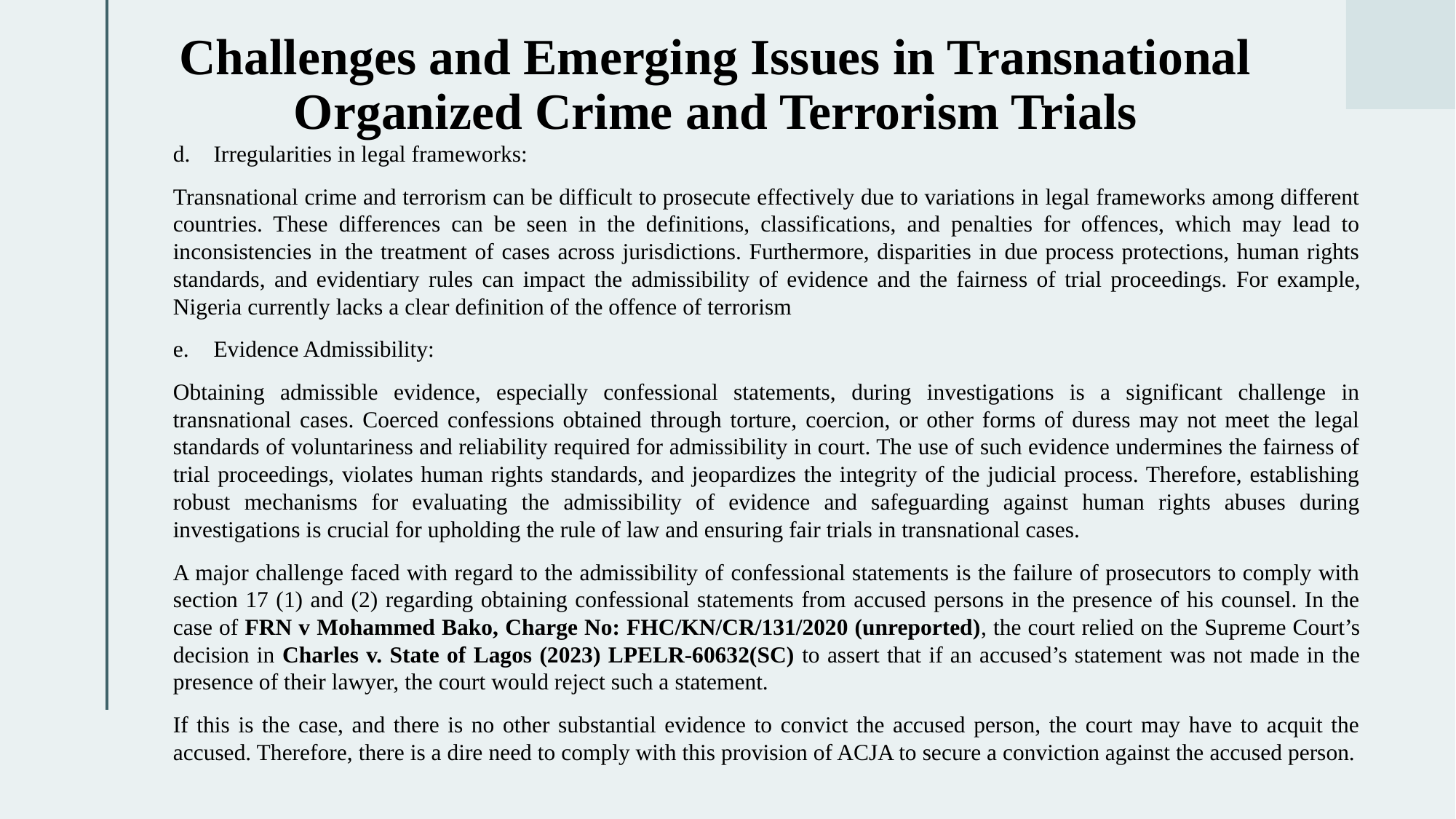

# Challenges and Emerging Issues in Transnational Organized Crime and Terrorism Trials
Irregularities in legal frameworks:
Transnational crime and terrorism can be difficult to prosecute effectively due to variations in legal frameworks among different countries. These differences can be seen in the definitions, classifications, and penalties for offences, which may lead to inconsistencies in the treatment of cases across jurisdictions. Furthermore, disparities in due process protections, human rights standards, and evidentiary rules can impact the admissibility of evidence and the fairness of trial proceedings. For example, Nigeria currently lacks a clear definition of the offence of terrorism
Evidence Admissibility:
Obtaining admissible evidence, especially confessional statements, during investigations is a significant challenge in transnational cases. Coerced confessions obtained through torture, coercion, or other forms of duress may not meet the legal standards of voluntariness and reliability required for admissibility in court. The use of such evidence undermines the fairness of trial proceedings, violates human rights standards, and jeopardizes the integrity of the judicial process. Therefore, establishing robust mechanisms for evaluating the admissibility of evidence and safeguarding against human rights abuses during investigations is crucial for upholding the rule of law and ensuring fair trials in transnational cases.
A major challenge faced with regard to the admissibility of confessional statements is the failure of prosecutors to comply with section 17 (1) and (2) regarding obtaining confessional statements from accused persons in the presence of his counsel. In the case of FRN v Mohammed Bako, Charge No: FHC/KN/CR/131/2020 (unreported), the court relied on the Supreme Court’s decision in Charles v. State of Lagos (2023) LPELR-60632(SC) to assert that if an accused’s statement was not made in the presence of their lawyer, the court would reject such a statement.
If this is the case, and there is no other substantial evidence to convict the accused person, the court may have to acquit the accused. Therefore, there is a dire need to comply with this provision of ACJA to secure a conviction against the accused person.
14